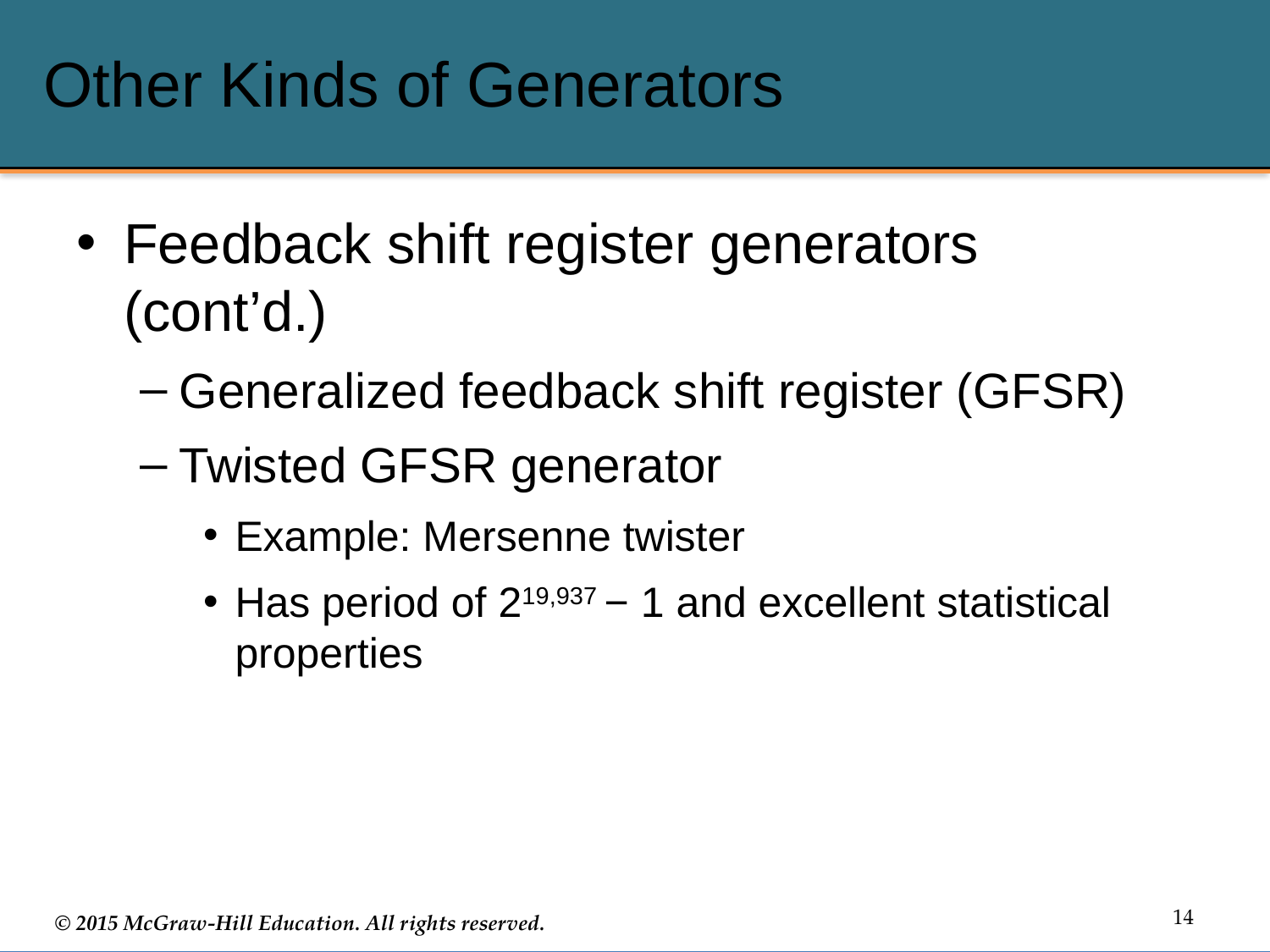

# Other Kinds of Generators
Feedback shift register generators (cont’d.)
Generalized feedback shift register (GFSR)
Twisted GFSR generator
Example: Mersenne twister
Has period of 219,937 − 1 and excellent statistical properties
14